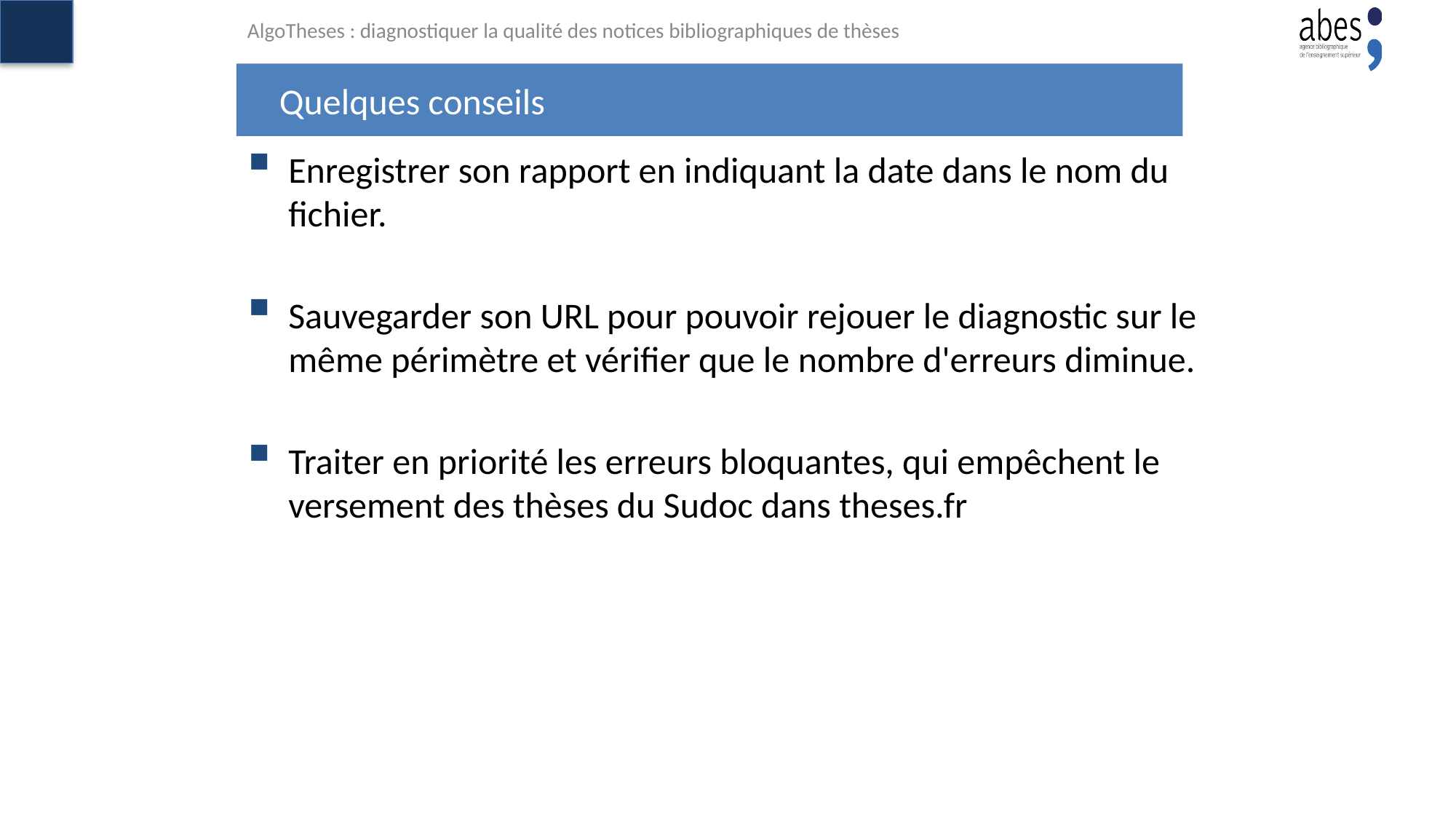

AlgoTheses : diagnostiquer la qualité des notices bibliographiques de thèses
# Quelques conseils
Enregistrer son rapport en indiquant la date dans le nom du fichier.

Sauvegarder son URL pour pouvoir rejouer le diagnostic sur le même périmètre et vérifier que le nombre d'erreurs diminue.

Traiter en priorité les erreurs bloquantes, qui empêchent le versement des thèses du Sudoc dans theses.fr